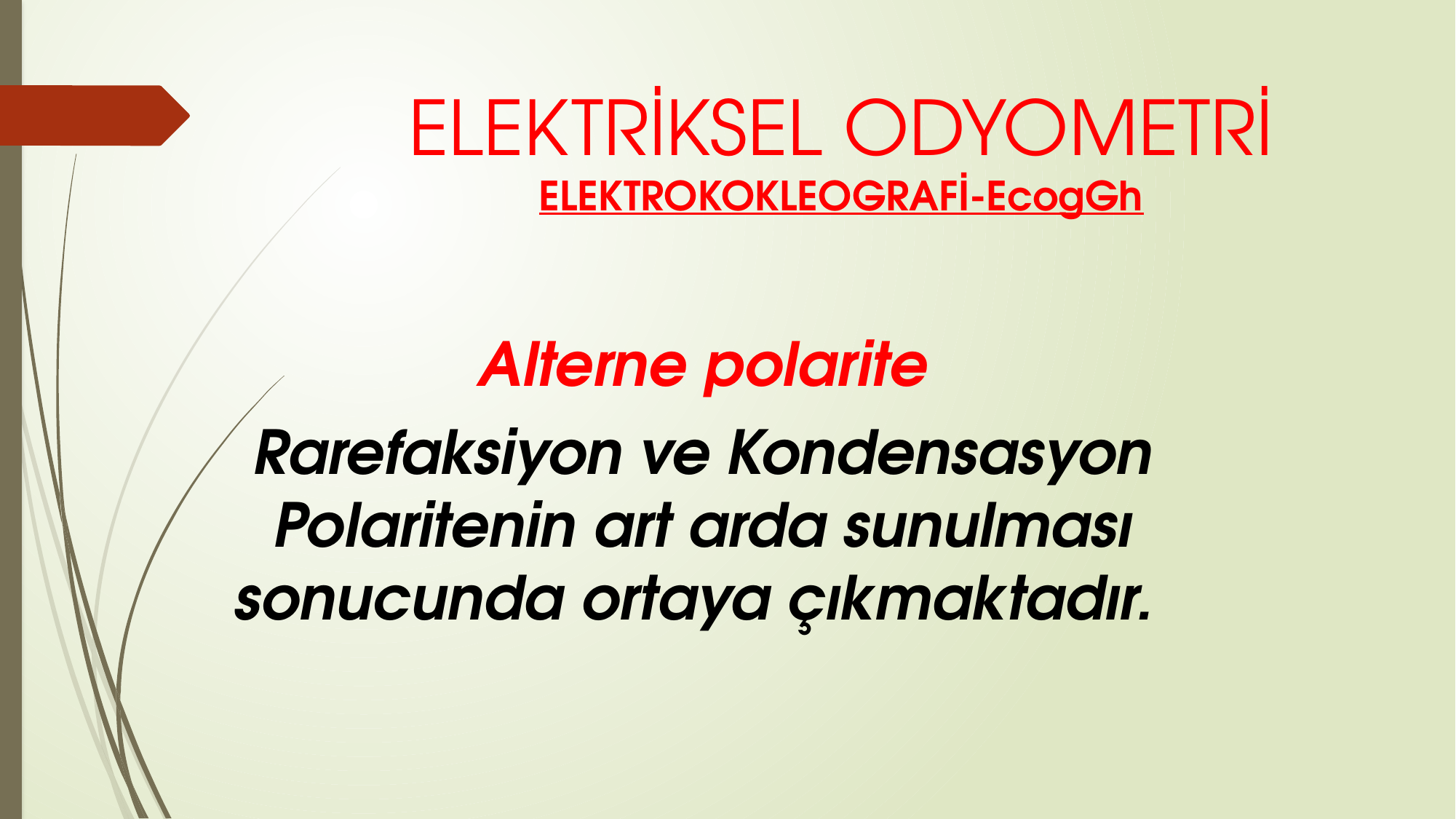

# ELEKTRİKSEL ODYOMETRİ ELEKTROKOKLEOGRAFİ-EcogGh

Alterne polarite
Rarefaksiyon ve Kondensasyon Polaritenin art arda sunulması sonucunda ortaya çıkmaktadır.